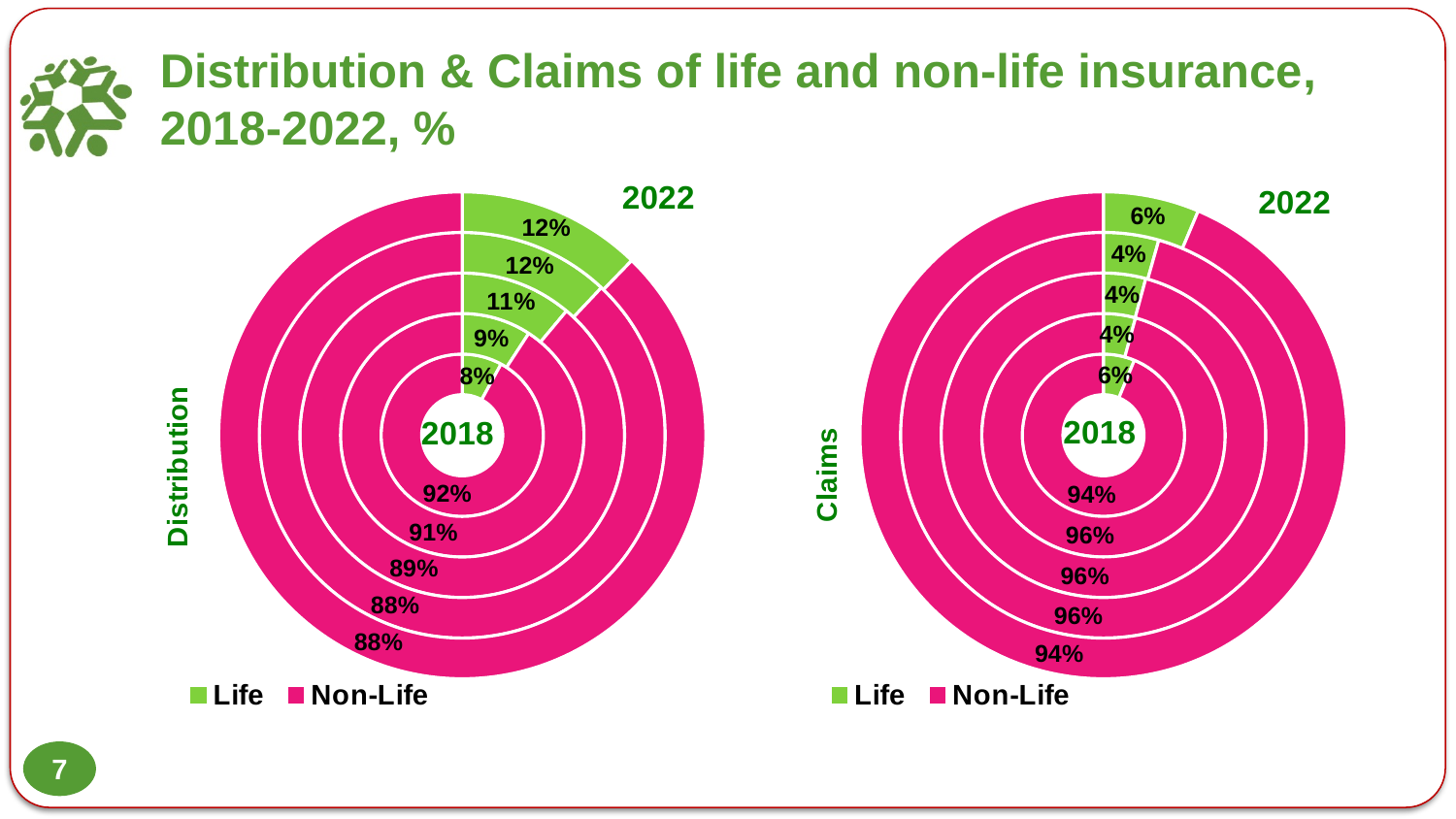

# Distribution & Claims of life and non-life insurance, 2018-2022, %

### Chart

| Category | 2018 | 2019 | 2020 | 2021 | 2022 |
|---|---|---|---|---|---|
| Life | 3.89678171 | 4.626595 | 5.01849356476 | 5.88202269324 | 4.854180943079999 |
| Non-Life | 45.11303652 | 45.64131303 | 40.1574405013 | 43.01050985476999 | 34.76152205161 |

### Chart

| Category | 2018 | 2019 | 2020 | 2021 | 2022 |
|---|---|---|---|---|---|
| Life | 0.6820784999999999 | 0.5759173 | 0.60845059191 | 0.78688729569 | 0.8404941581576244 |
| Non-Life | 10.264237530036374 | 12.97911263433928 | 13.8703211230141 | 17.094881870837746 | 12.37011863165275 |
7